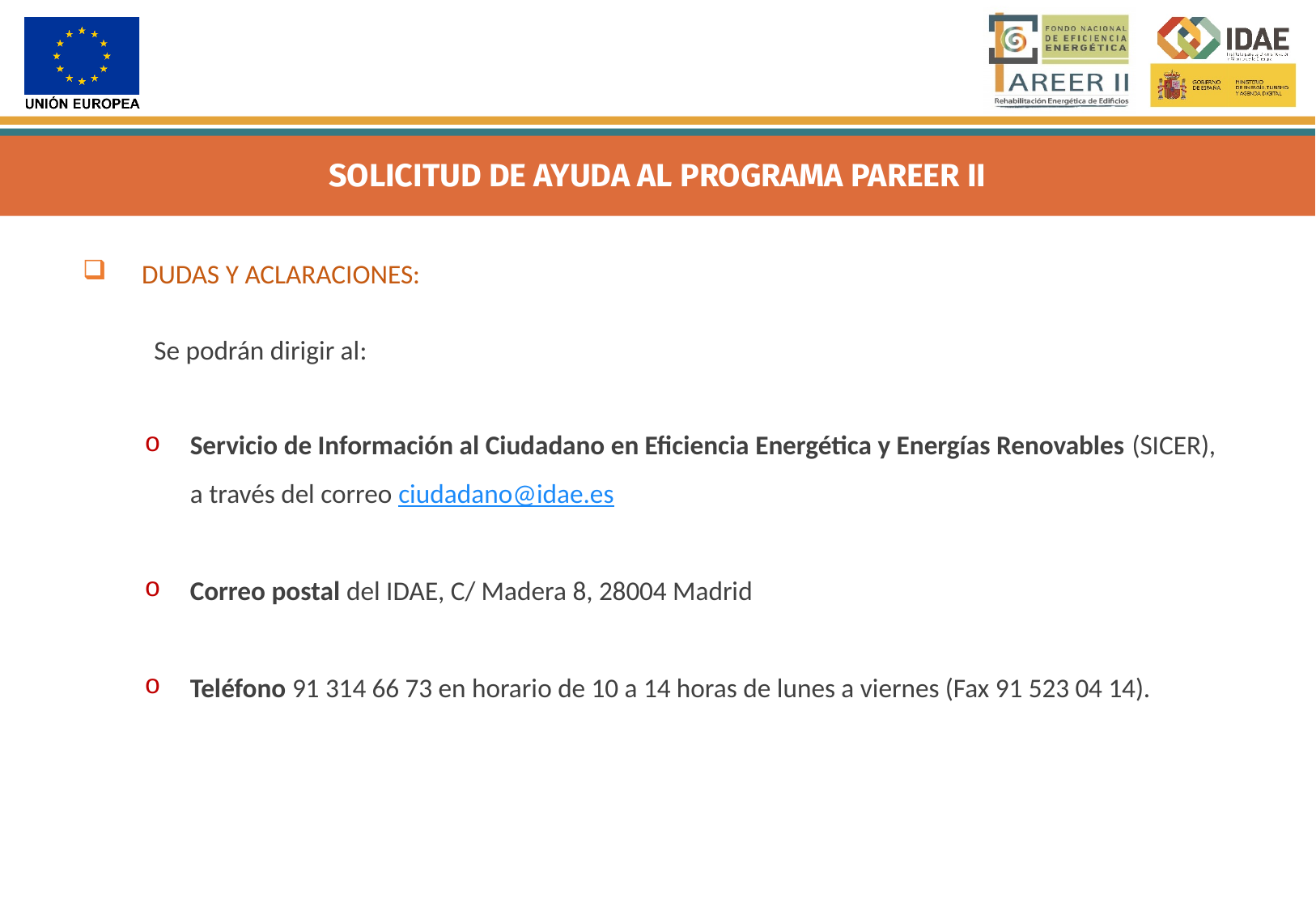

SOLICITUD DE AYUDA AL PROGRAMA PAREER II
DUDAS Y ACLARACIONES:
Se podrán dirigir al:
Servicio de Información al Ciudadano en Eficiencia Energética y Energías Renovables (SICER), a través del correo ciudadano@idae.es

Correo postal del IDAE, C/ Madera 8, 28004 Madrid

Teléfono 91 314 66 73 en horario de 10 a 14 horas de lunes a viernes (Fax 91 523 04 14).